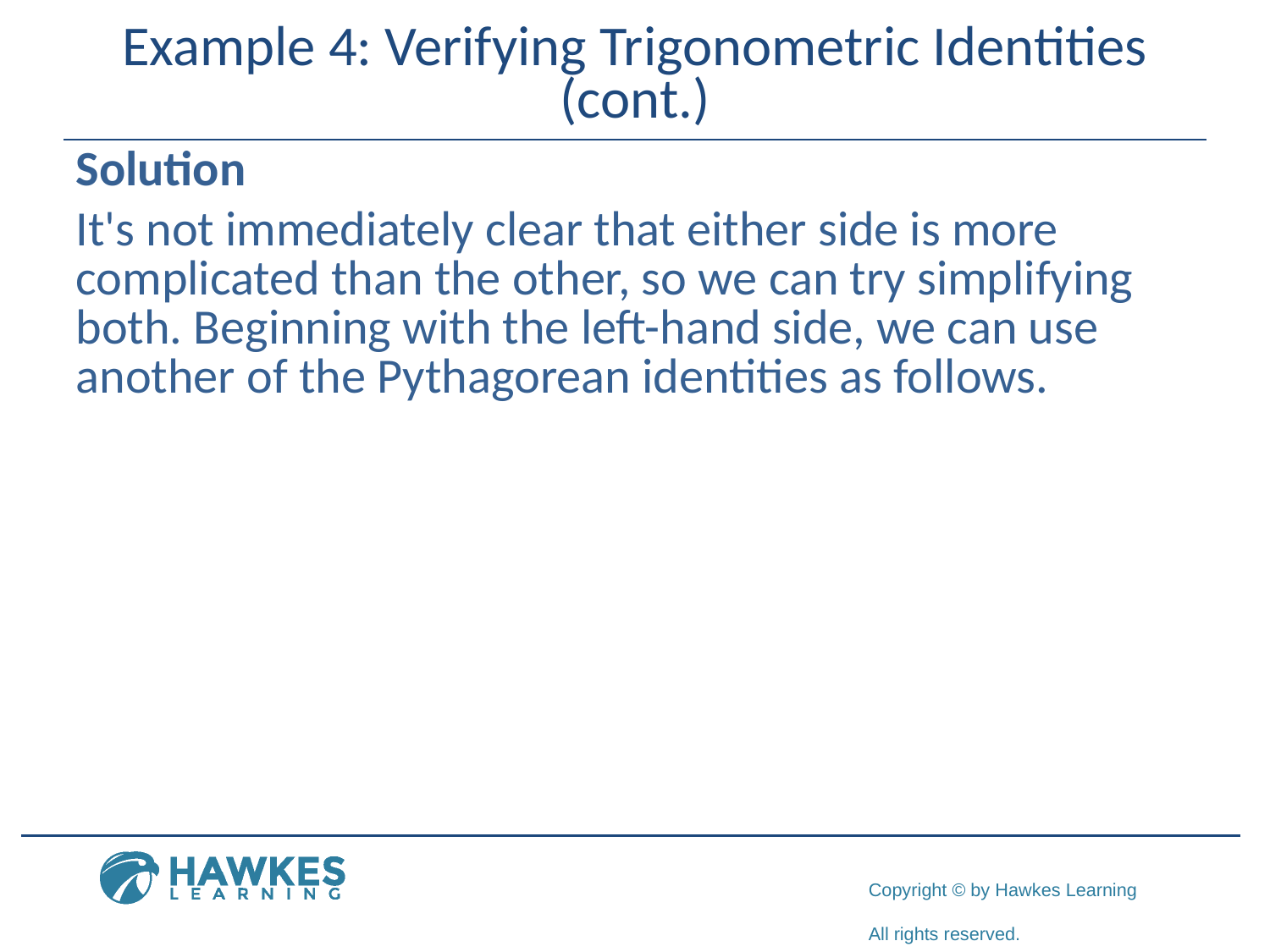

# Example 4: Verifying Trigonometric Identities (cont.)
Solution
It's not immediately clear that either side is more complicated than the other, so we can try simplifying both. Beginning with the left-hand side, we can use another of the Pythagorean identities as follows.